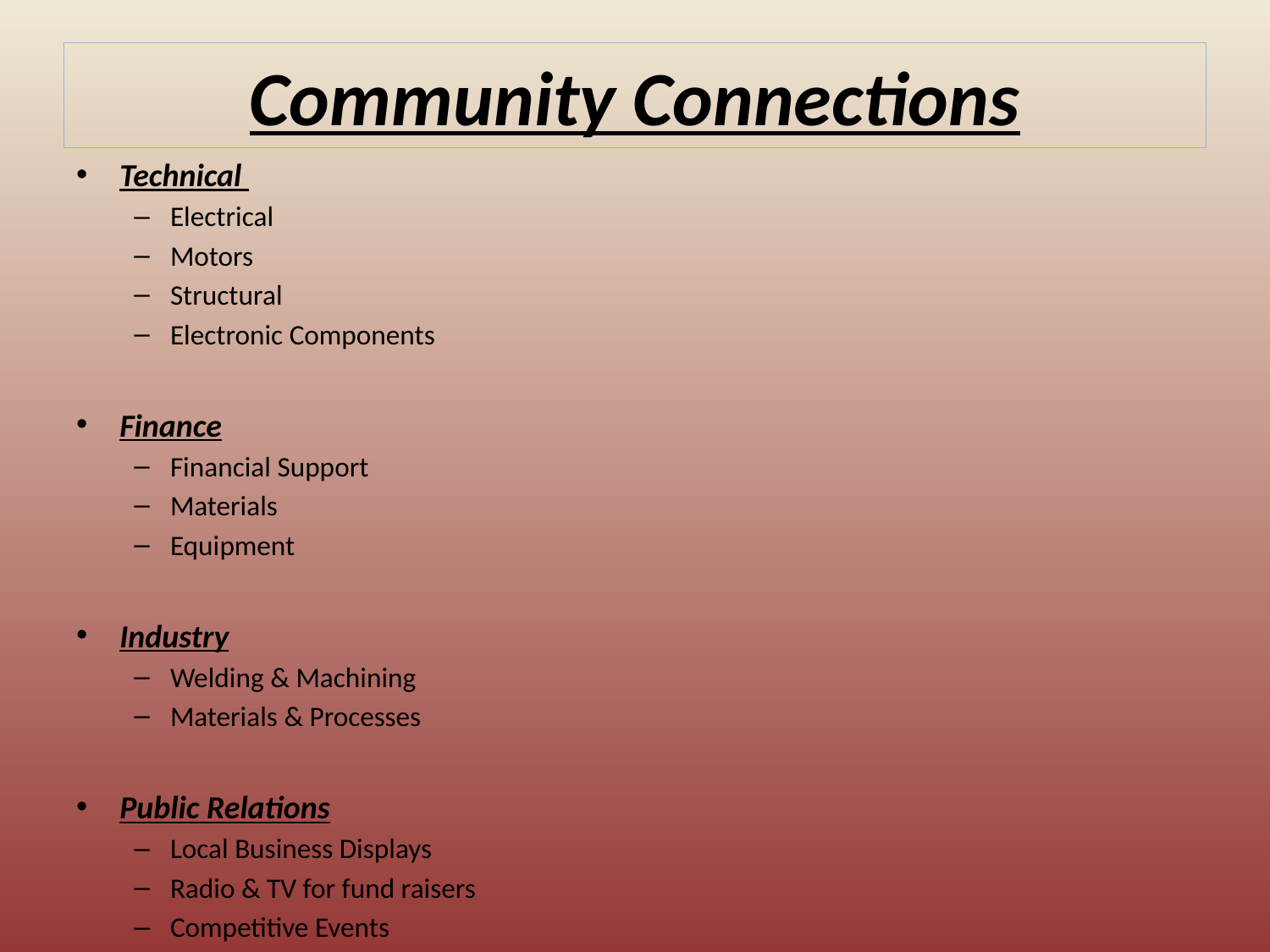

# Community Connections
Technical
Electrical
Motors
Structural
Electronic Components

Finance
Financial Support
Materials
Equipment

Industry
Welding & Machining
Materials & Processes

Public Relations
Local Business Displays
Radio & TV for fund raisers
Competitive Events